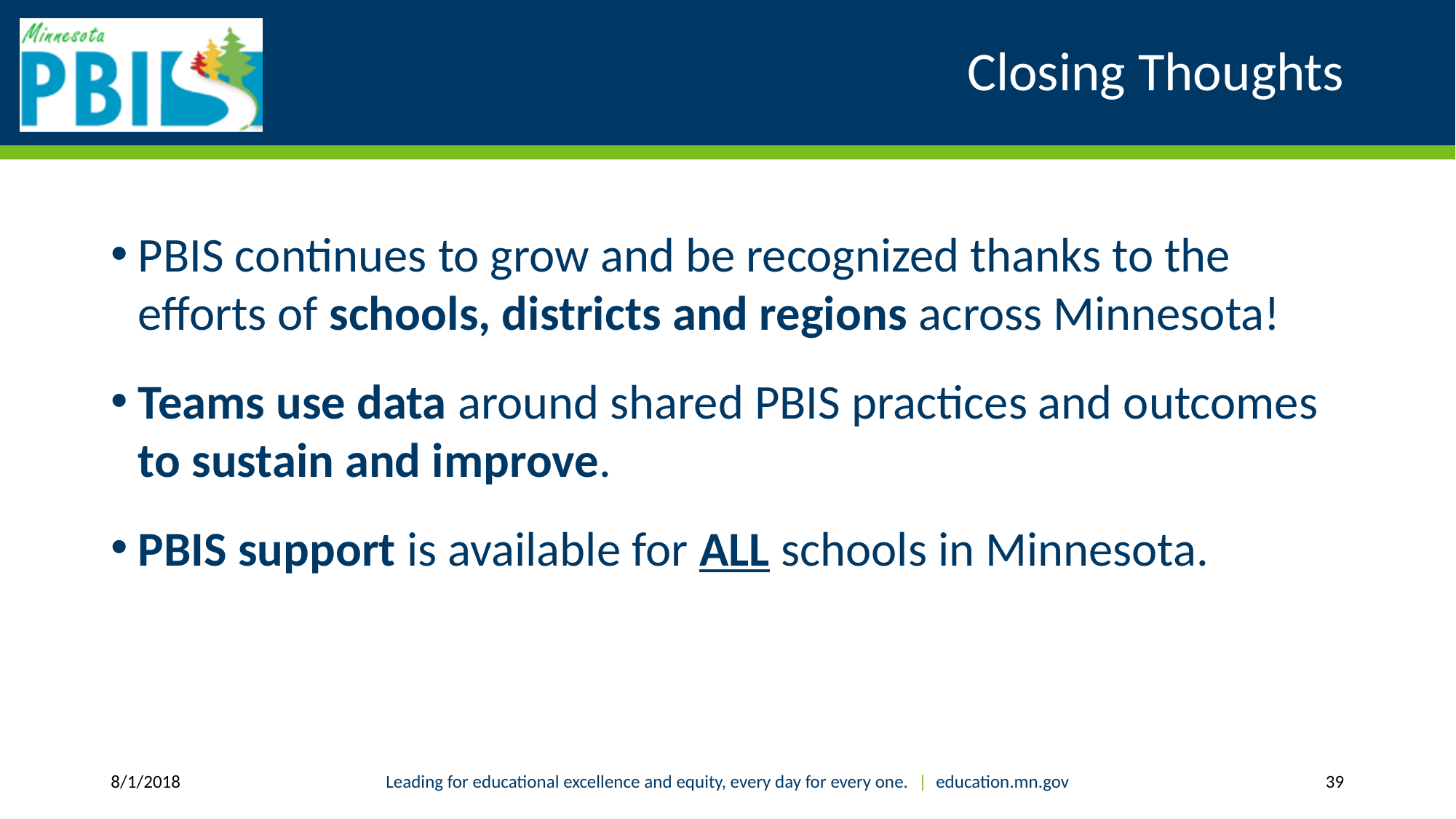

# Closing Thoughts
PBIS continues to grow and be recognized thanks to the efforts of schools, districts and regions across Minnesota!
Teams use data around shared PBIS practices and outcomes to sustain and improve.
PBIS support is available for ALL schools in Minnesota.
8/1/2018
Leading for educational excellence and equity, every day for every one. | education.mn.gov
39